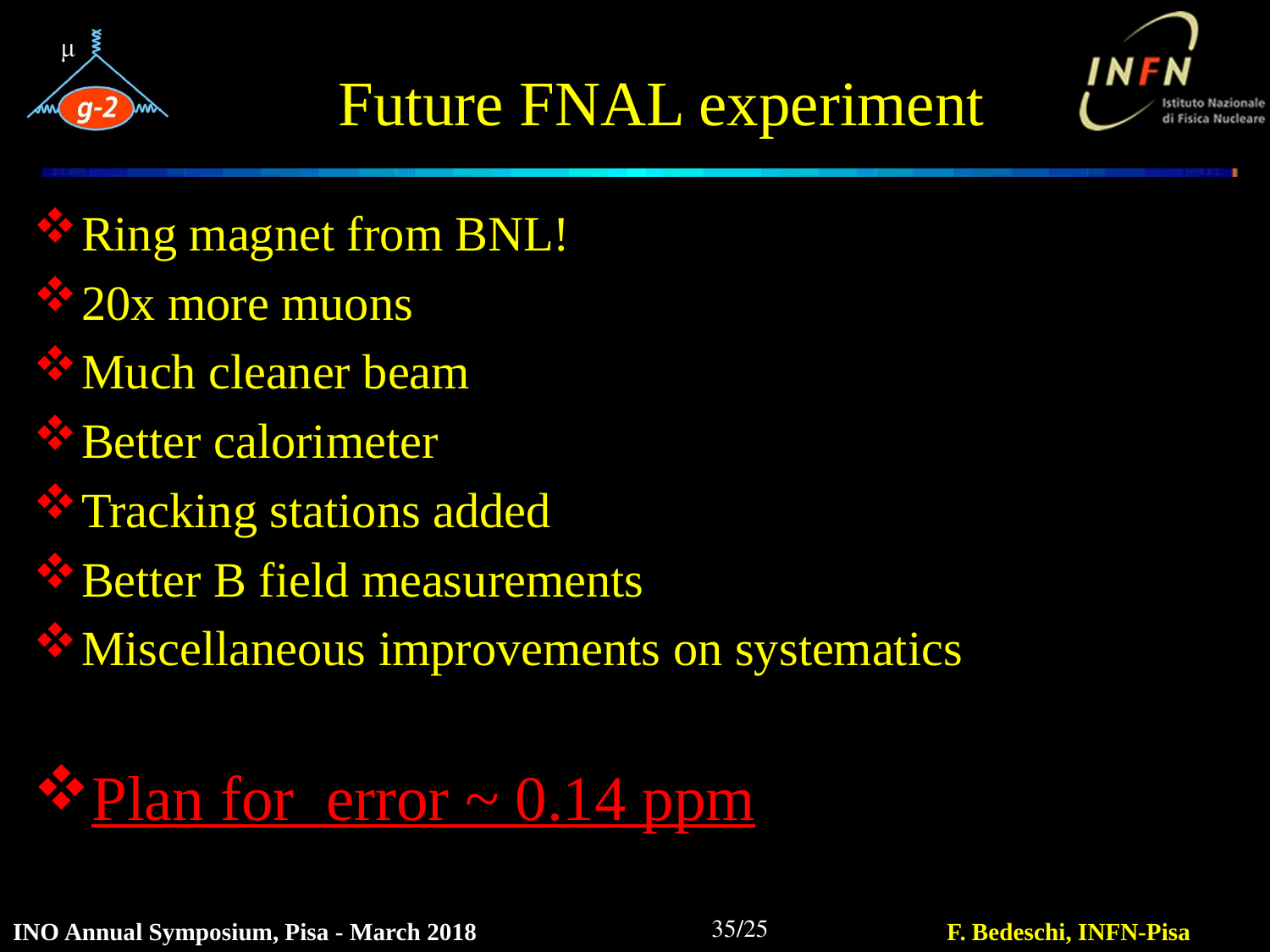

# Future FNAL experiment
Ring magnet from BNL!
20x more muons
Much cleaner beam
Better calorimeter
Tracking stations added
Better B field measurements
Miscellaneous improvements on systematics

Plan for  error ~ 0.14 ppm

35/25
INO Annual Symposium, Pisa - March 2018
F. Bedeschi, INFN-Pisa